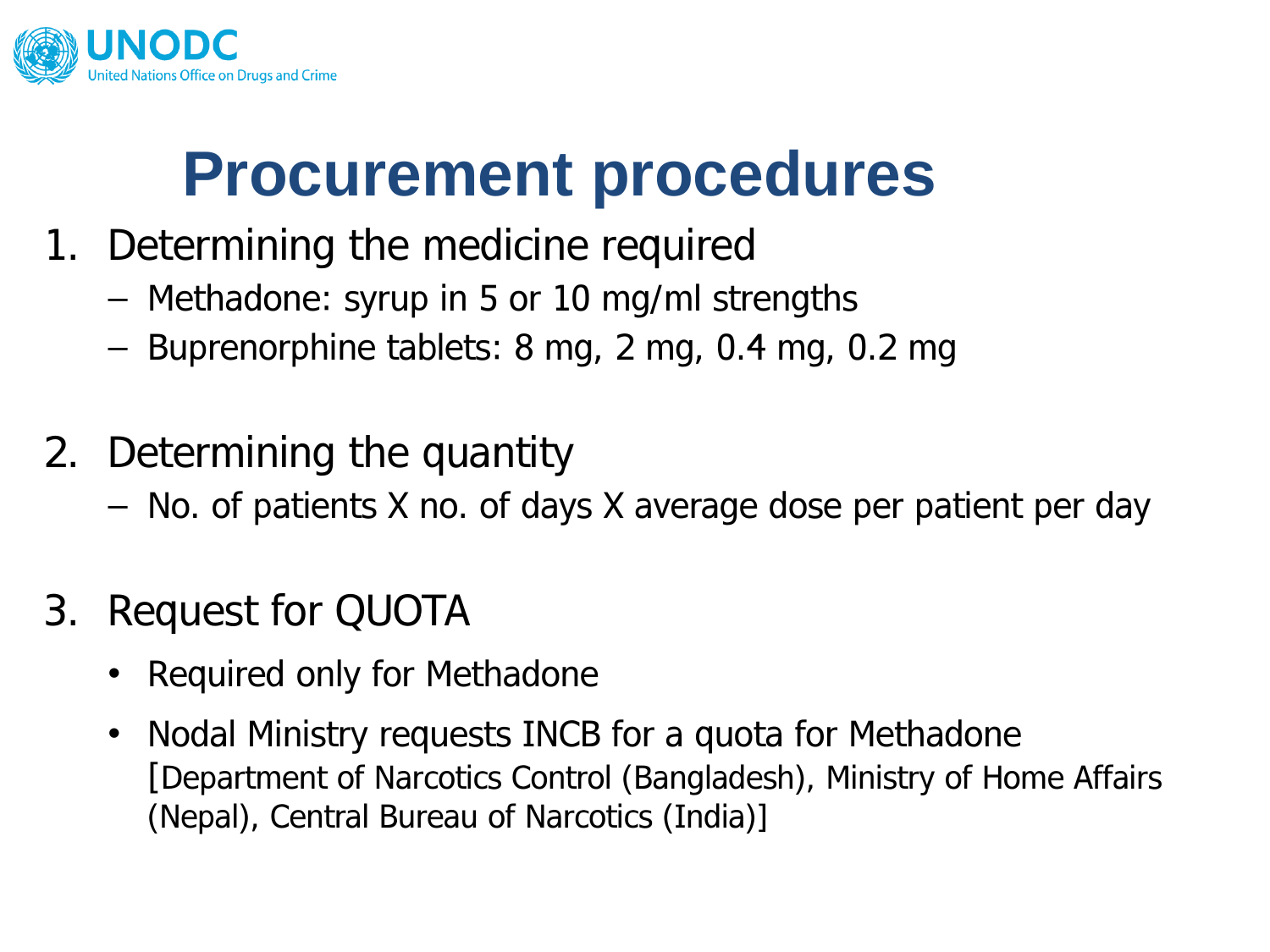

Procurement procedures
Determining the medicine required
Methadone: syrup in 5 or 10 mg/ml strengths
Buprenorphine tablets: 8 mg, 2 mg, 0.4 mg, 0.2 mg

Determining the quantity
No. of patients X no. of days X average dose per patient per day

Request for QUOTA
Required only for Methadone
Nodal Ministry requests INCB for a quota for Methadone [Department of Narcotics Control (Bangladesh), Ministry of Home Affairs (Nepal), Central Bureau of Narcotics (India)]